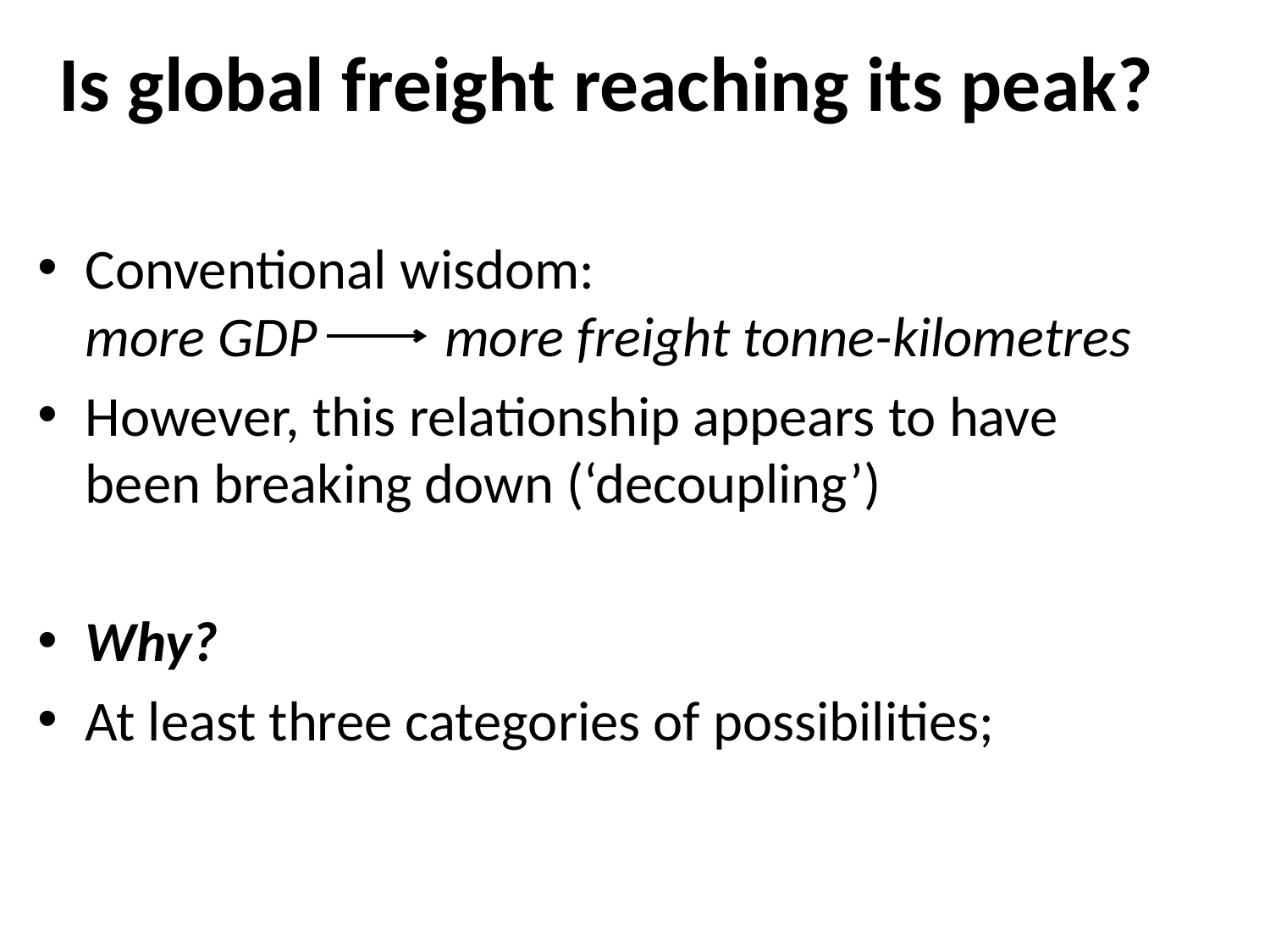

# Is global freight reaching its peak?
Conventional wisdom:
more GDP          more freight tonne-kilometres
However, this relationship appears to have been breaking down (‘decoupling’)

Why?
At least three categories of possibilities;